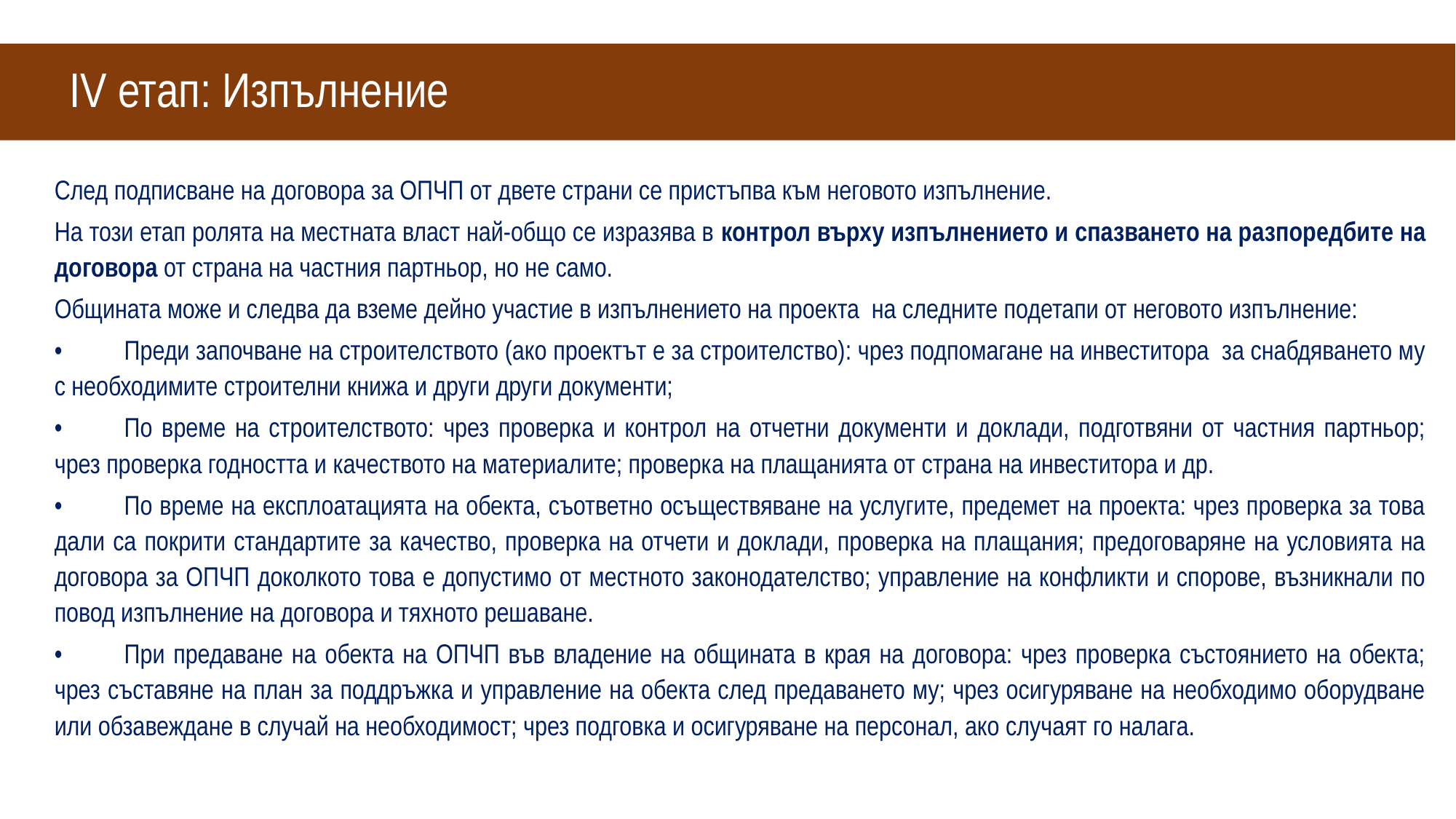

# IV етап: Изпълнение
След подписване на договора за ОПЧП от двете страни се пристъпва към неговото изпълнение.
На този етап ролята на местната власт най-общо се изразява в контрол върху изпълнението и спазването на разпоредбите на договора от страна на частния партньор, но не само.
Общината може и следва да вземе дейно участие в изпълнението на проекта  на следните подетапи от неговото изпълнение:
•	Преди започване на строителството (ако проектът е за строителство): чрез подпомагане на инвеститора  за снабдяването му с необходимите строителни книжа и други други документи;
•	По време на строителството: чрез проверка и контрол на отчетни документи и доклади, подготвяни от частния партньор; чрез проверка годността и качеството на материалите; проверка на плащанията от страна на инвеститора и др.
•	По време на експлоатацията на обекта, съответно осъществяване на услугите, предемет на проекта: чрез проверка за това дали са покрити стандартите за качество, проверка на отчети и доклади, проверка на плащания; предоговаряне на условията на договора за ОПЧП доколкото това е допустимо от местното законодателство; управление на конфликти и спорове, възникнали по повод изпълнение на договора и тяхното решаване.
•	При предаване на обекта на ОПЧП във владение на общината в края на договора: чрез проверка състоянието на обекта; чрез съставяне на план за поддръжка и управление на обекта след предаването му; чрез осигуряване на необходимо оборудване или обзавеждане в случай на необходимост; чрез подговка и осигуряване на персонал, ако случаят го налага.